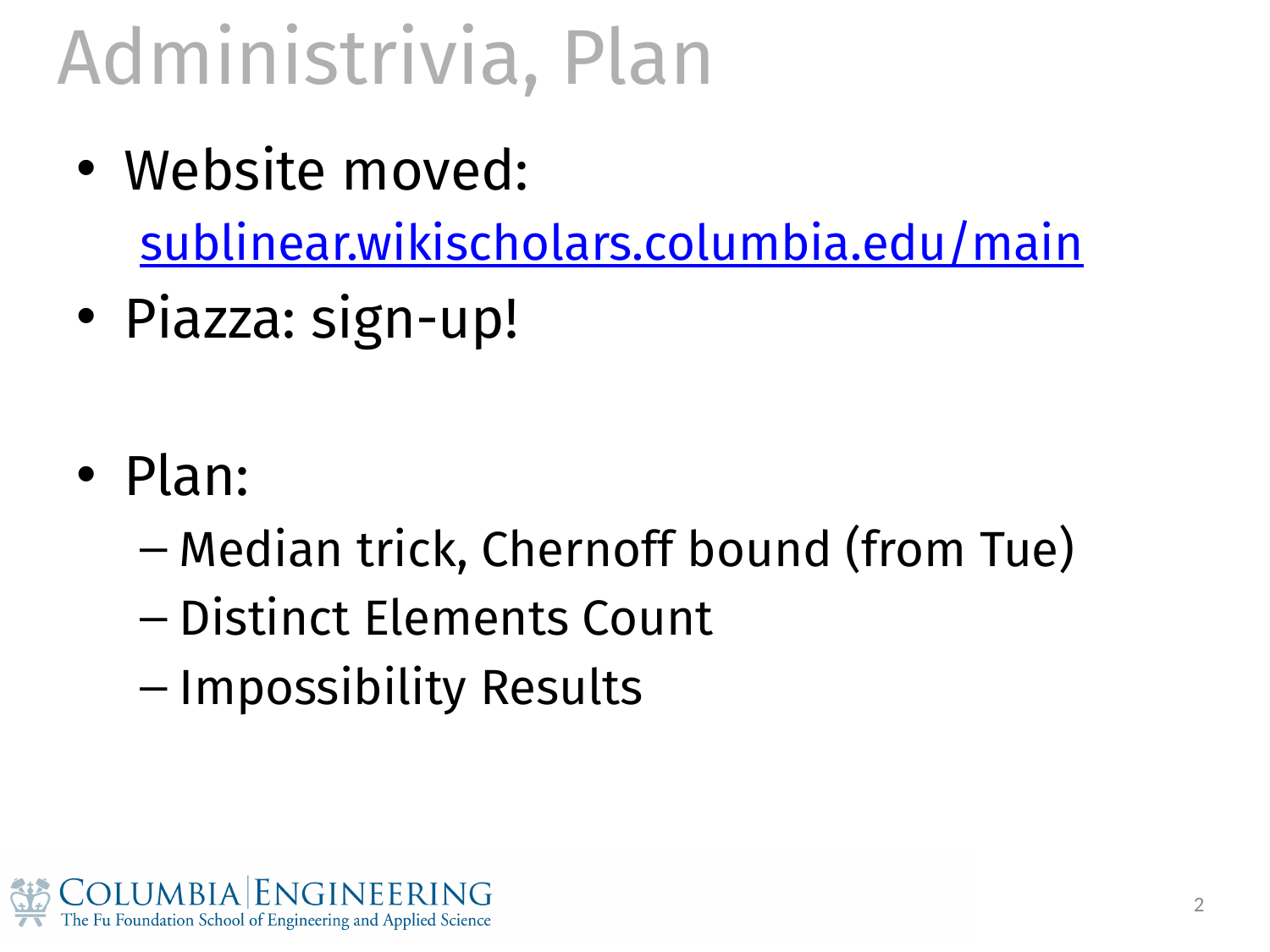

# Administrivia, Plan
Website moved:
sublinear.wikischolars.columbia.edu/main
Piazza: sign-up!

Plan:
Median trick, Chernoff bound (from Tue)
Distinct Elements Count
Impossibility Results
2